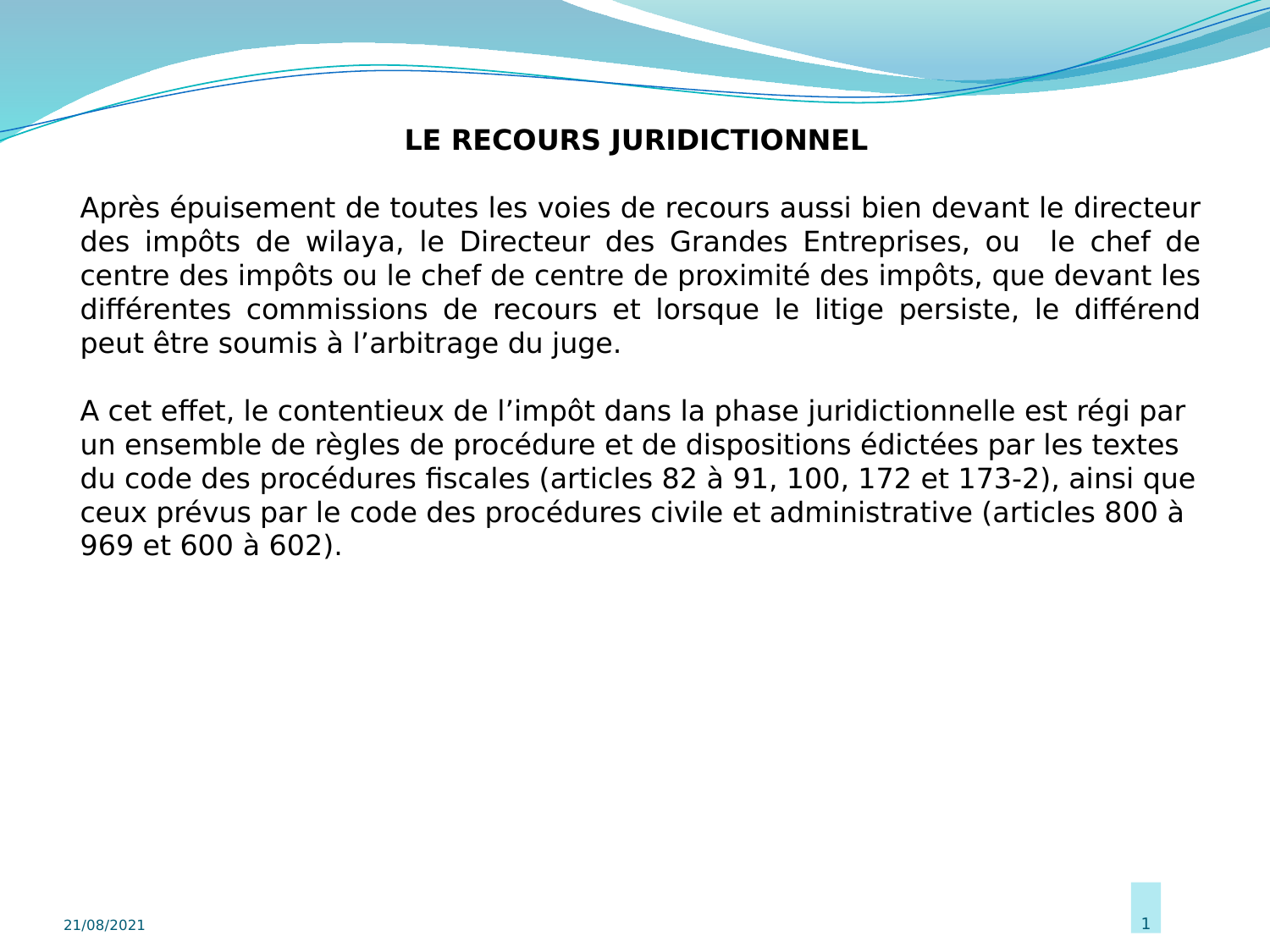

#
LE RECOURS JURIDICTIONNEL

Après épuisement de toutes les voies de recours aussi bien devant le directeur des impôts de wilaya, le Directeur des Grandes Entreprises, ou  le chef de centre des impôts ou le chef de centre de proximité des impôts, que devant les différentes commissions de recours et lorsque le litige persiste, le différend peut être soumis à l’arbitrage du juge.

A cet effet, le contentieux de l’impôt dans la phase juridictionnelle est régi par un ensemble de règles de procédure et de dispositions édictées par les textes du code des procédures fiscales (articles 82 à 91, 100, 172 et 173-2), ainsi que ceux prévus par le code des procédures civile et administrative (articles 800 à 969 et 600 à 602).
21/08/2021
1